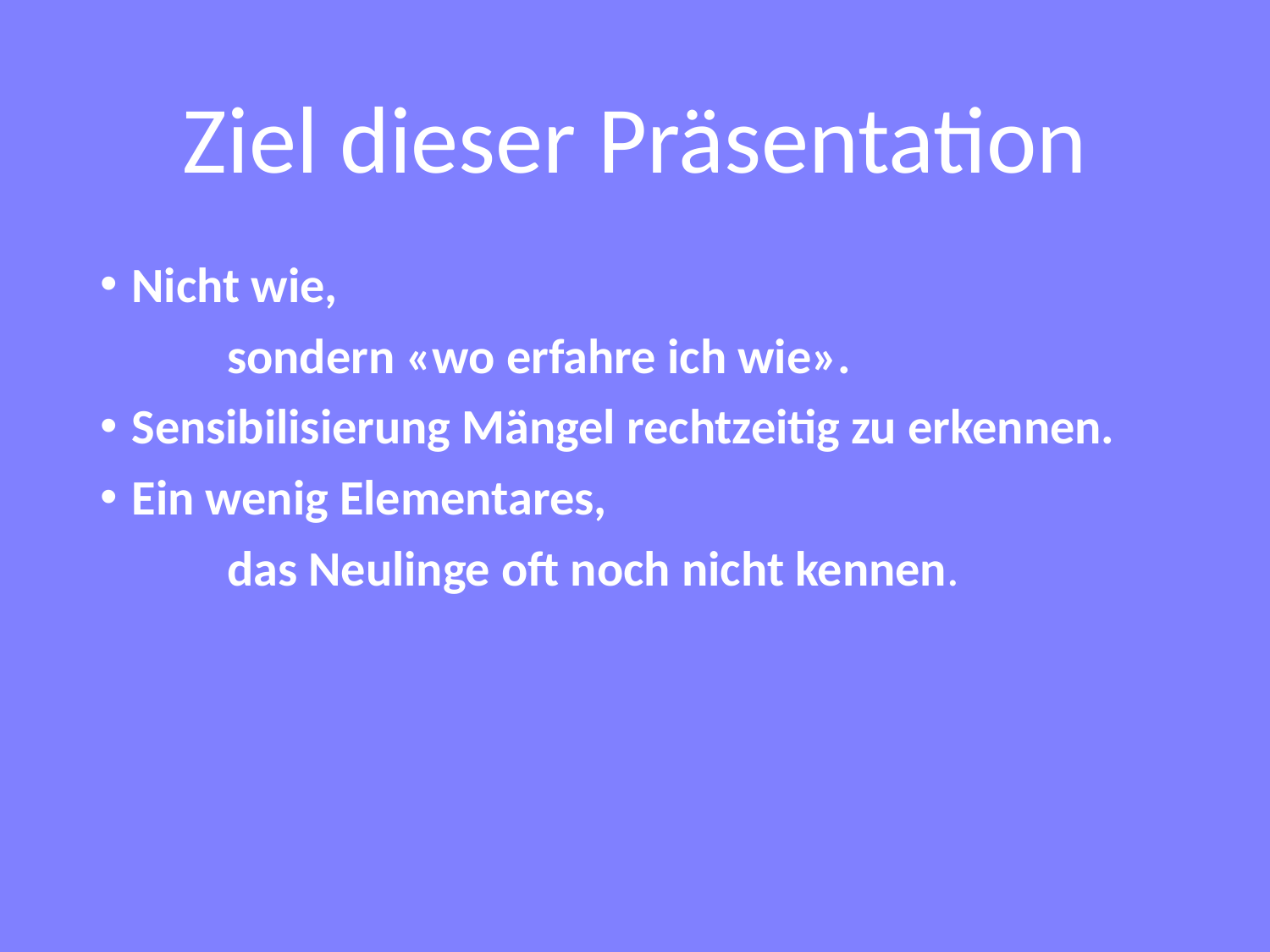

# Ziel dieser Präsentation
Nicht wie,
	sondern «wo erfahre ich wie».
Sensibilisierung Mängel rechtzeitig zu erkennen.
Ein wenig Elementares,
	das Neulinge oft noch nicht kennen.